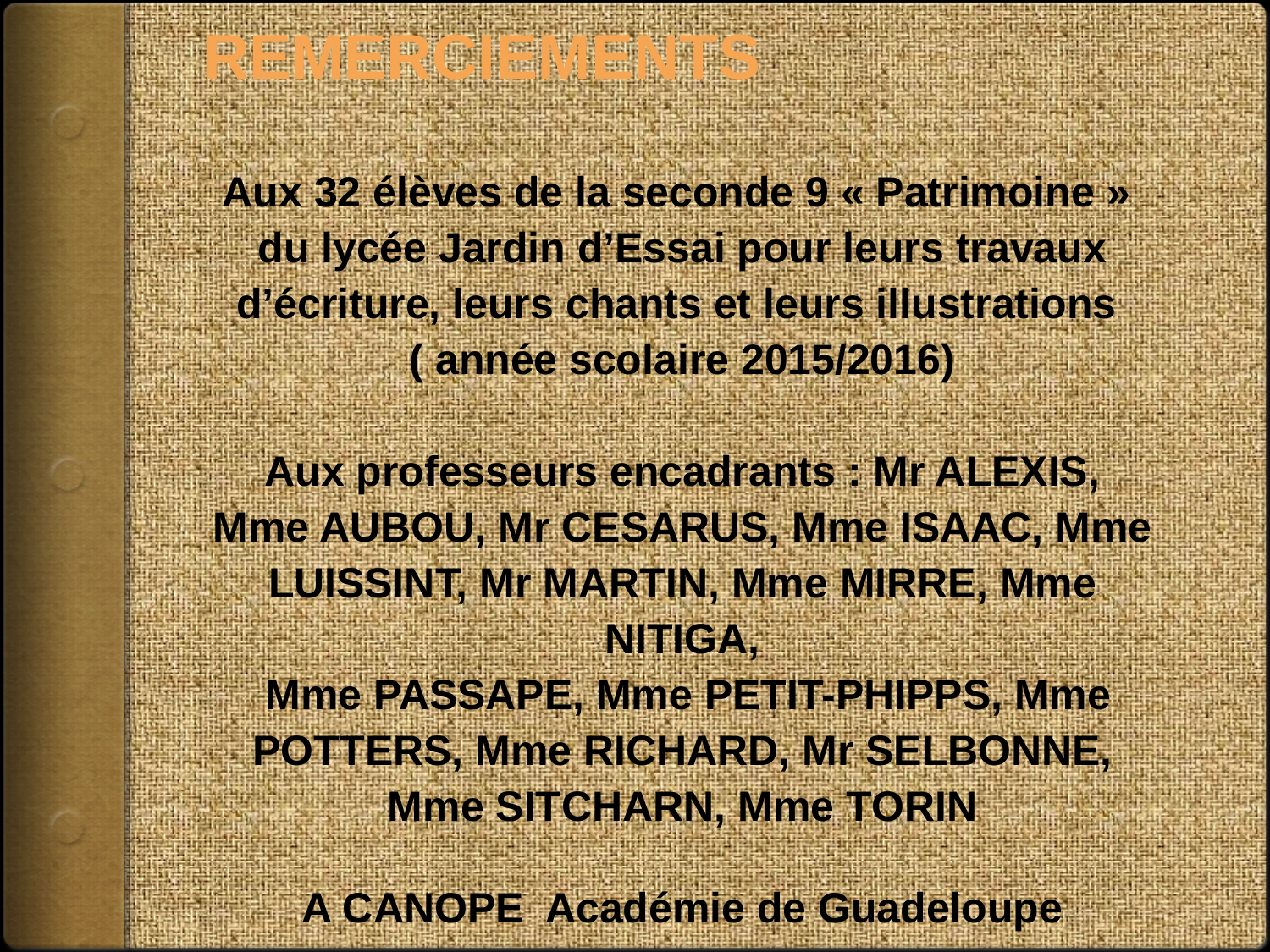

# REMERCIEMENTS
Aux 32 élèves de la seconde 9 « Patrimoine »  du lycée Jardin d’Essai pour leurs travaux d’écriture, leurs chants et leurs illustrations
( année scolaire 2015/2016)

Aux professeurs encadrants : Mr ALEXIS,
Mme AUBOU, Mr CESARUS, Mme ISAAC, Mme LUISSINT, Mr MARTIN, Mme MIRRE, Mme NITIGA,
 Mme PASSAPE, Mme PETIT-PHIPPS, Mme POTTERS, Mme RICHARD, Mr SELBONNE, Mme SITCHARN, Mme TORIN

 A CANOPE  Académie de Guadeloupe